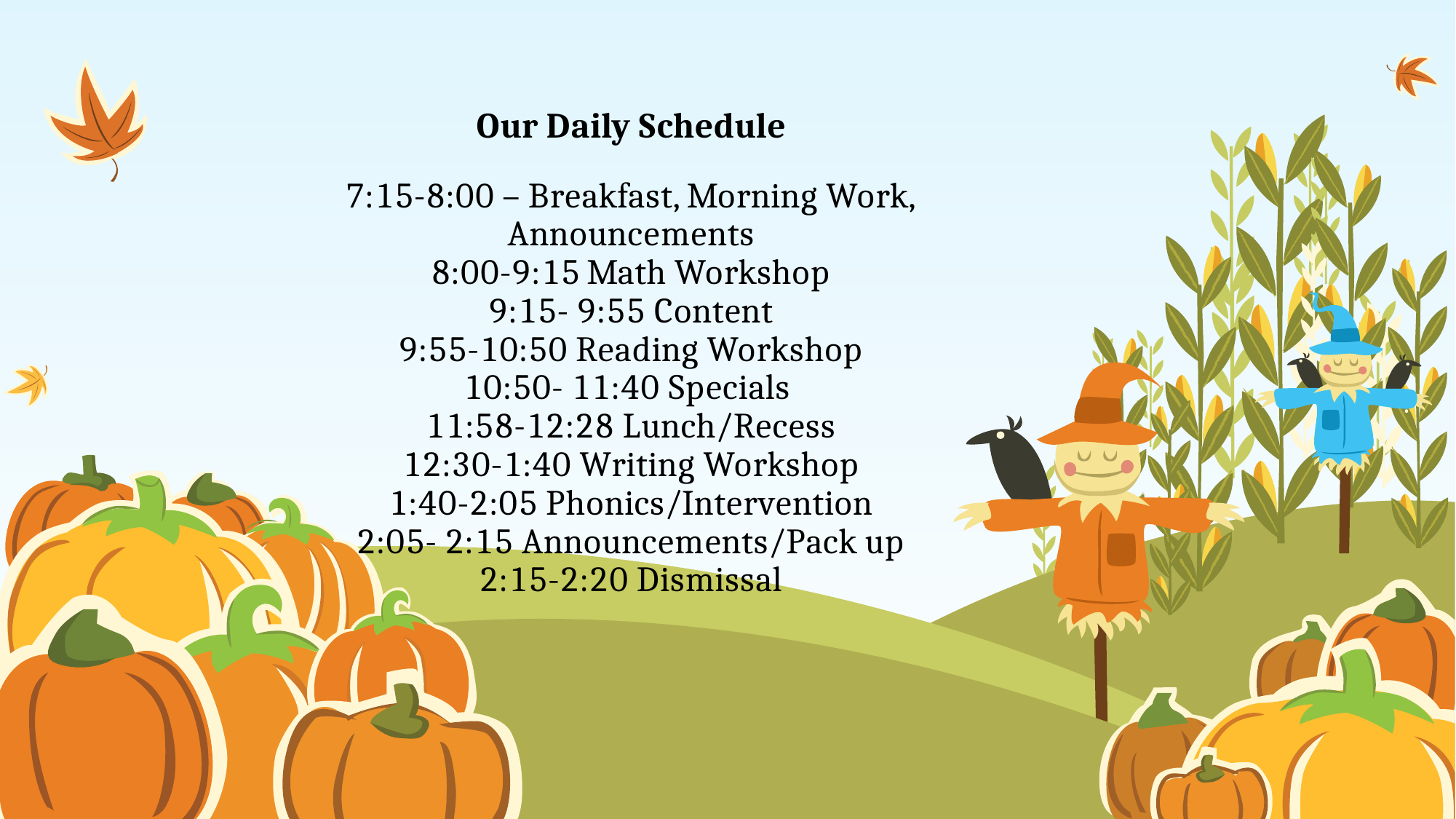

# Our Daily Schedule 7:15-8:00 – Breakfast, Morning Work, Announcements 8:00-9:15 Math Workshop 9:15- 9:55 Content 9:55-10:50 Reading Workshop 10:50- 11:40 Specials 11:58-12:28 Lunch/Recess 12:30-1:40 Writing Workshop 1:40-2:05 Phonics/Intervention 2:05- 2:15 Announcements/Pack up 2:15-2:20 Dismissal